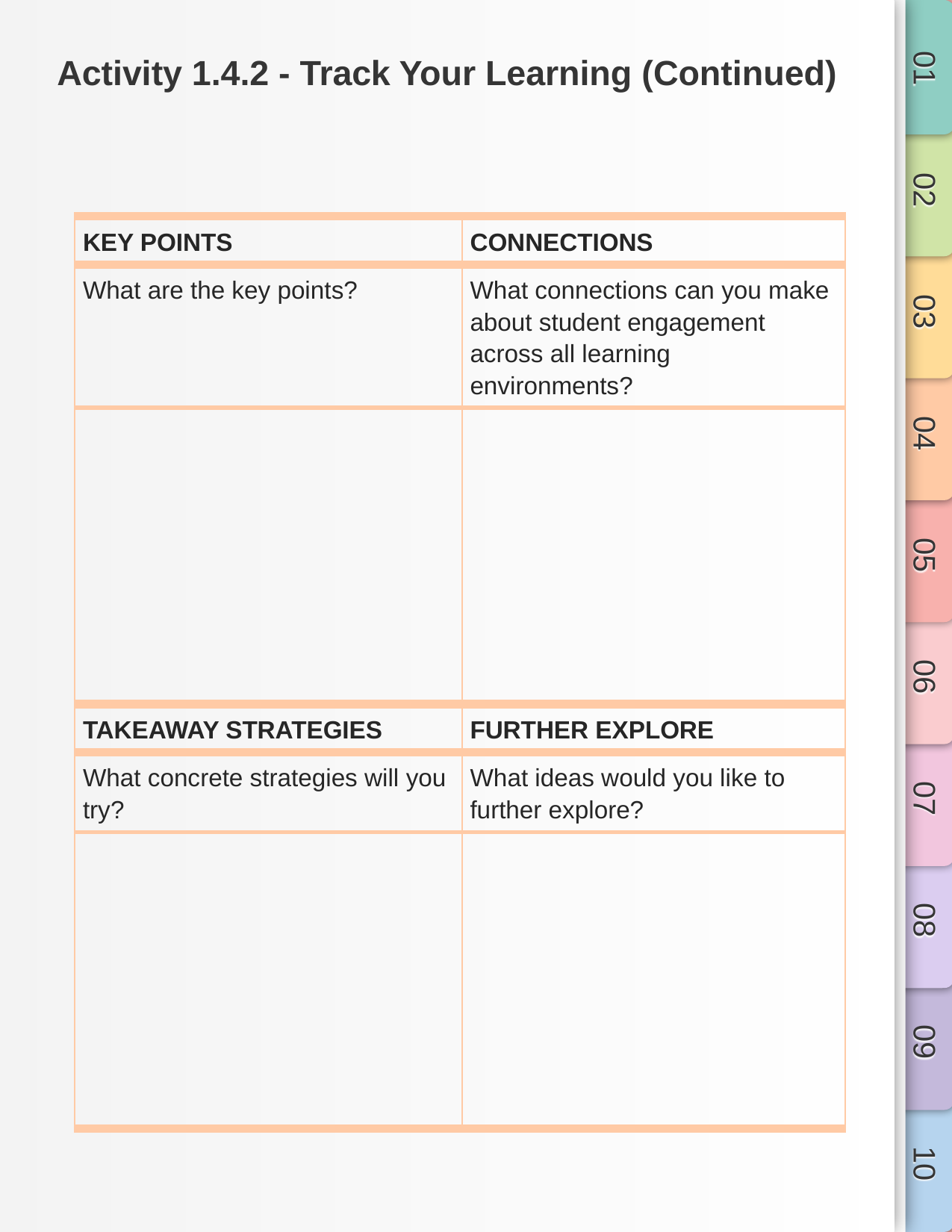

# Activity 1.4.2 - Track Your Learning (Continued)

| KEY POINTS | CONNECTIONS |
| --- | --- |
| What are the key points? | What connections can you make about student engagement across all learning environments? |
|  |  |
| TAKEAWAY STRATEGIES | FURTHER EXPLORE |
| What concrete strategies will you try? | What ideas would you like to further explore? |
|  |  |